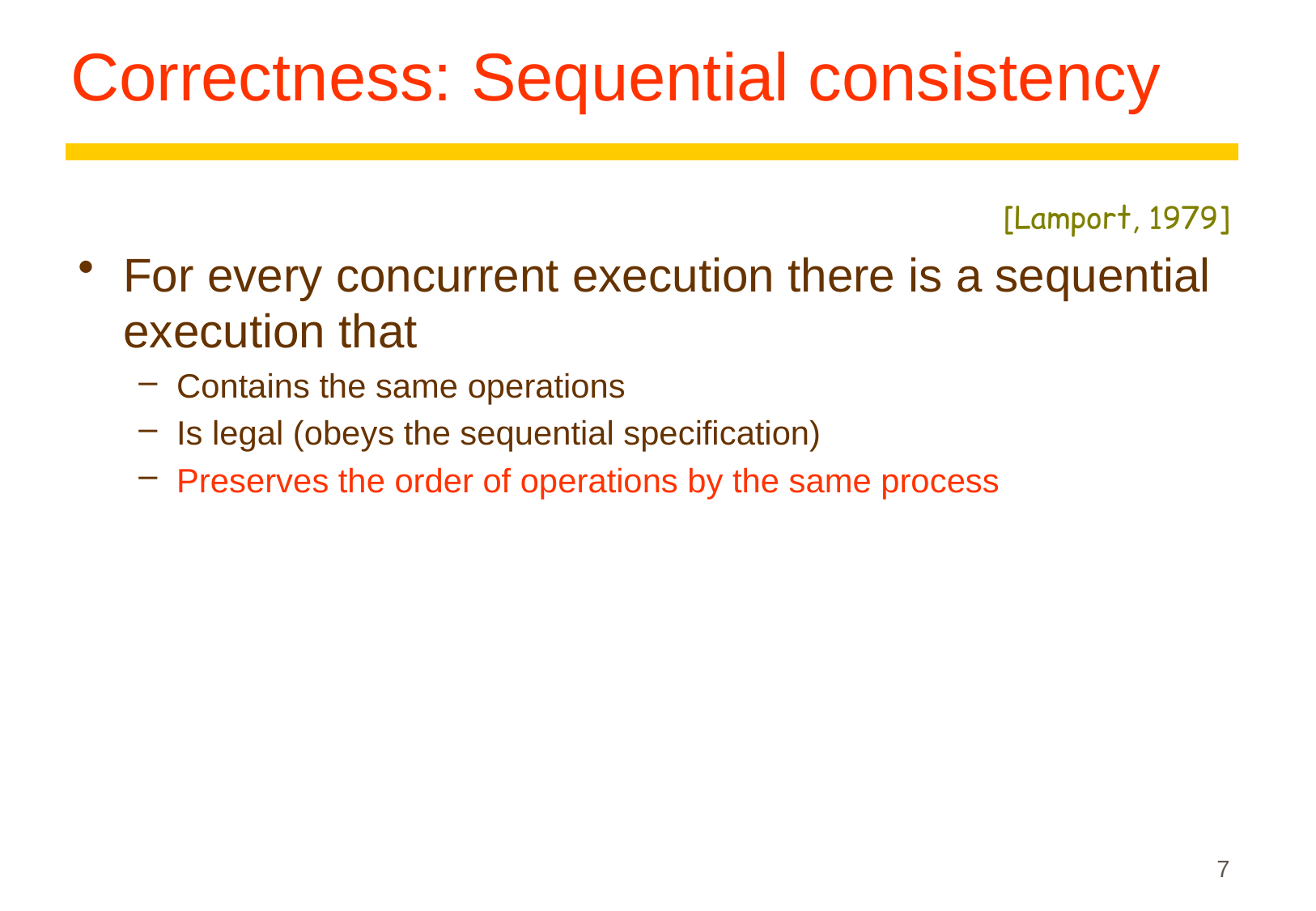

Correctness: Sequential consistency
[Lamport, 1979]
For every concurrent execution there is a sequential execution that
Contains the same operations
Is legal (obeys the sequential specification)
Preserves the order of operations by the same process
7